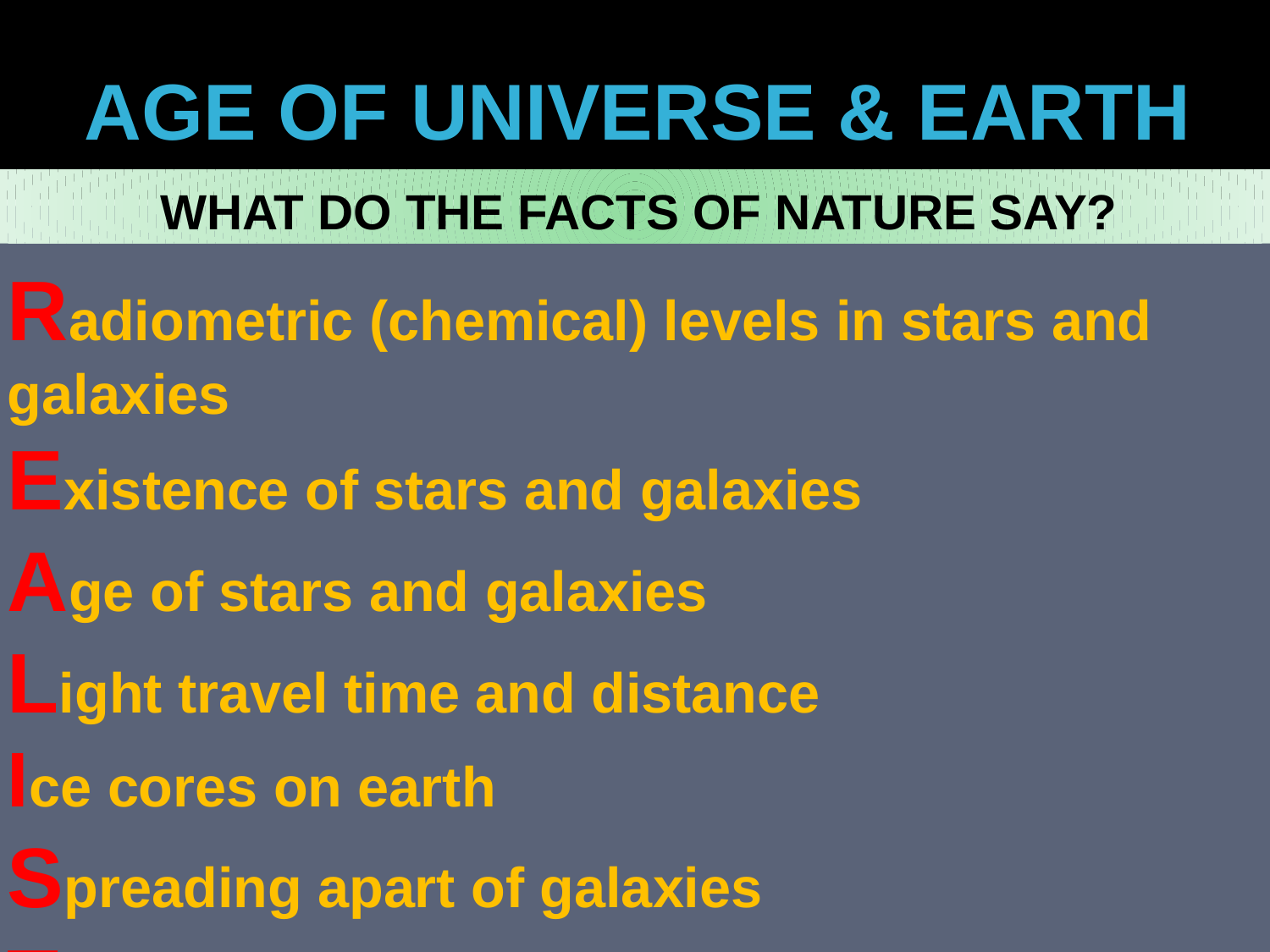

# AGE OF UNIVERSE & EARTH
WHAT DO THE FACTS OF NATURE SAY?
Radiometric (chemical) levels in stars and galaxies
Existence of stars and galaxies
Age of stars and galaxies
Light travel time and distance
Ice cores on earth
Spreading apart of galaxies
Temperature of the cosmos